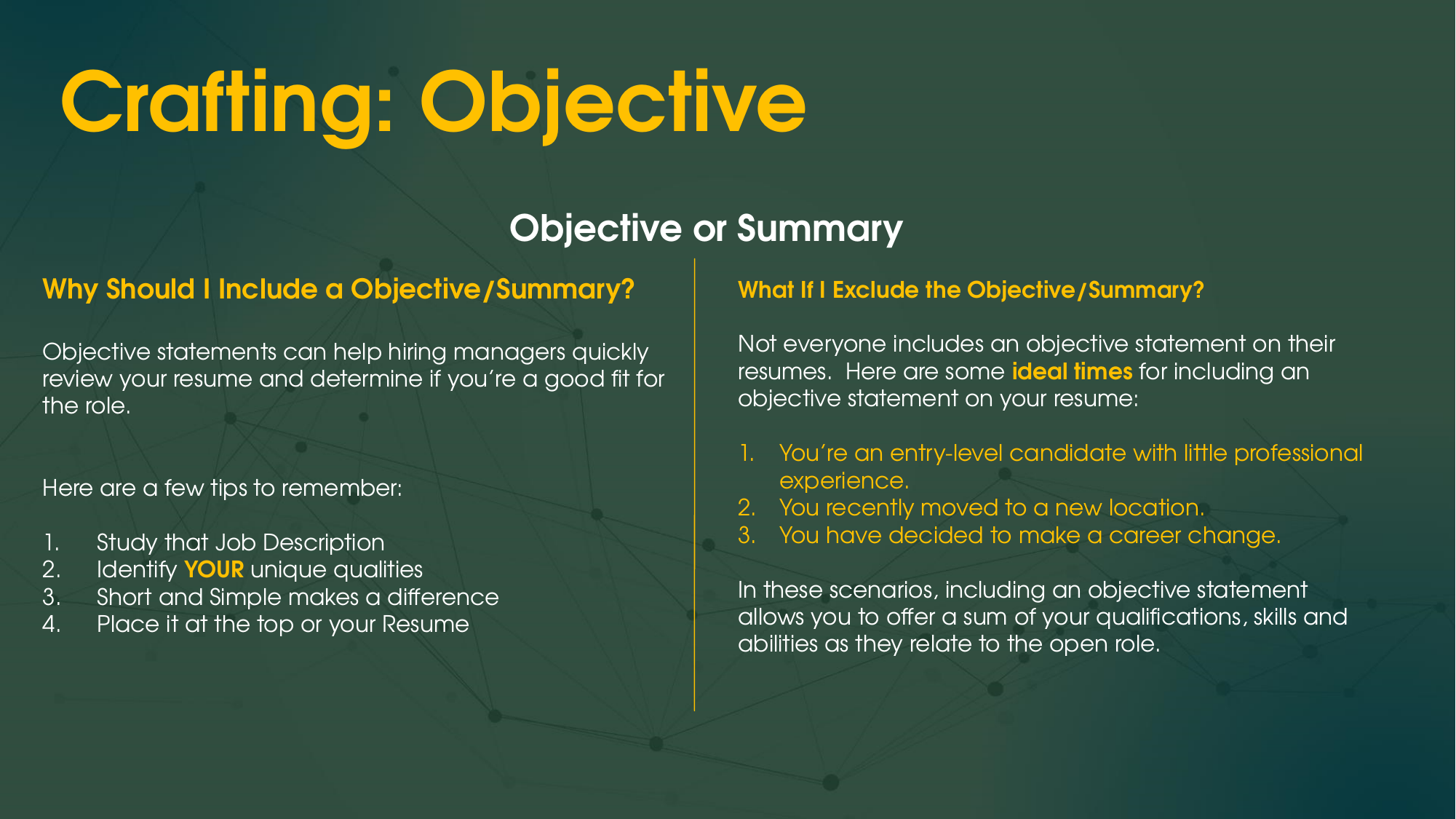

Crafting: Objective
Objective or Summary
Why Should I Include a Objective/Summary?

Objective statements can help hiring managers quickly review your resume and determine if you’re a good fit for the role.

Here are a few tips to remember:
Study that Job Description
Identify YOUR unique qualities
Short and Simple makes a difference
Place it at the top or your Resume

What If I Exclude the Objective/Summary?

Not everyone includes an objective statement on their resumes.  Here are some ideal times for including an objective statement on your resume:

You’re an entry-level candidate with little professional experience.
You recently moved to a new location.
You have decided to make a career change.

In these scenarios, including an objective statement allows you to offer a sum of your qualifications, skills and abilities as they relate to the open role.